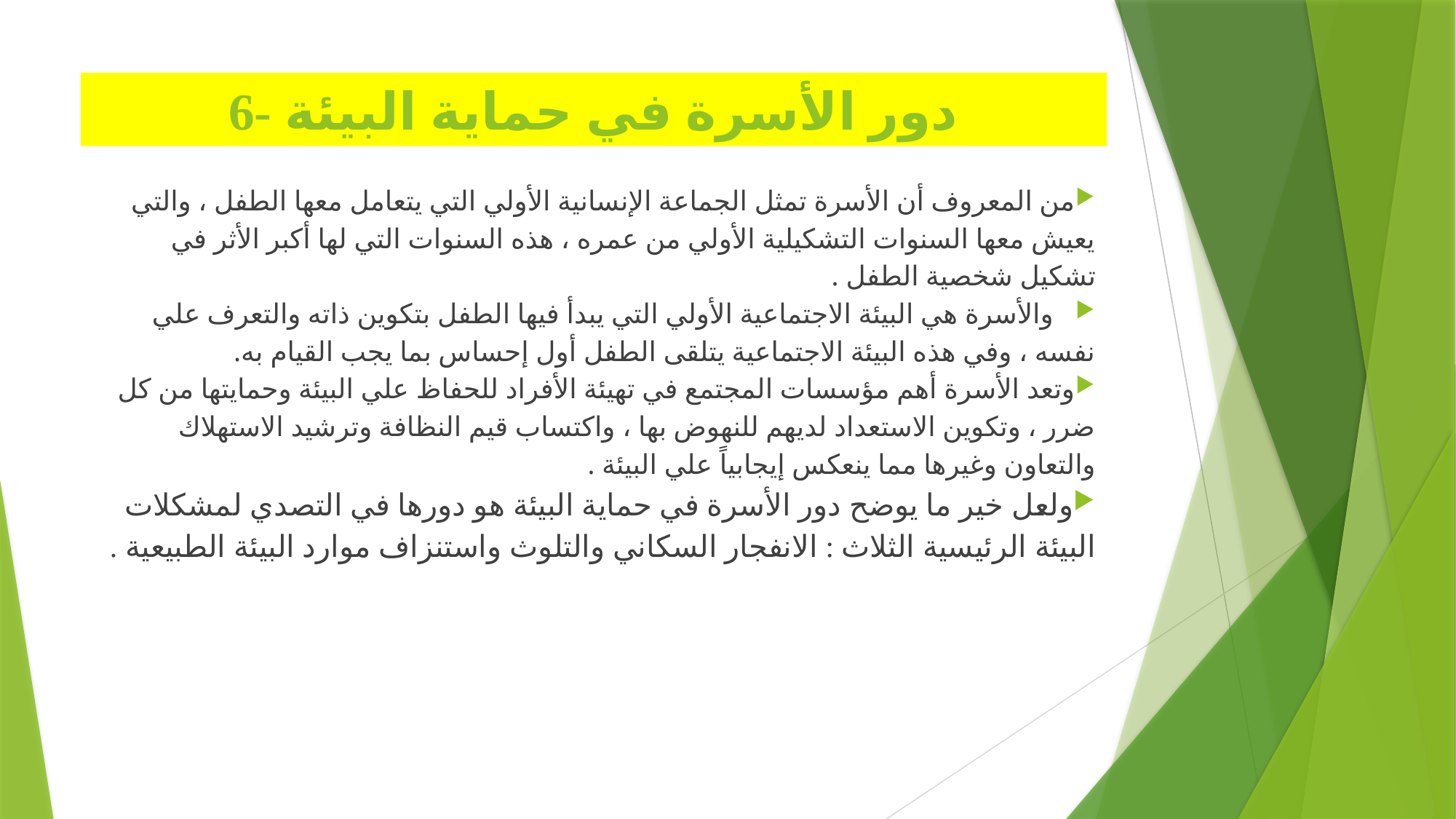

# 6- دور الأسرة في حماية البيئة
من المعروف أن الأسرة تمثل الجماعة الإنسانية الأولي التي يتعامل معها الطفل ، والتي يعيش معها السنوات التشكيلية الأولي من عمره ، هذه السنوات التي لها أكبر الأثر في تشكيل شخصية الطفل .
   والأسرة هي البيئة الاجتماعية الأولي التي يبدأ فيها الطفل بتكوين ذاته والتعرف علي نفسه ، وفي هذه البيئة الاجتماعية يتلقى الطفل أول إحساس بما يجب القيام به.
وتعد الأسرة أهم مؤسسات المجتمع في تهيئة الأفراد للحفاظ علي البيئة وحمايتها من كل ضرر ، وتكوين الاستعداد لديهم للنهوض بها ، واكتساب قيم النظافة وترشيد الاستهلاك والتعاون وغيرها مما ينعكس إيجابياً علي البيئة .
ولعل خير ما يوضح دور الأسرة في حماية البيئة هو دورها في التصدي لمشكلات البيئة الرئيسية الثلاث : الانفجار السكاني والتلوث واستنزاف موارد البيئة الطبيعية .